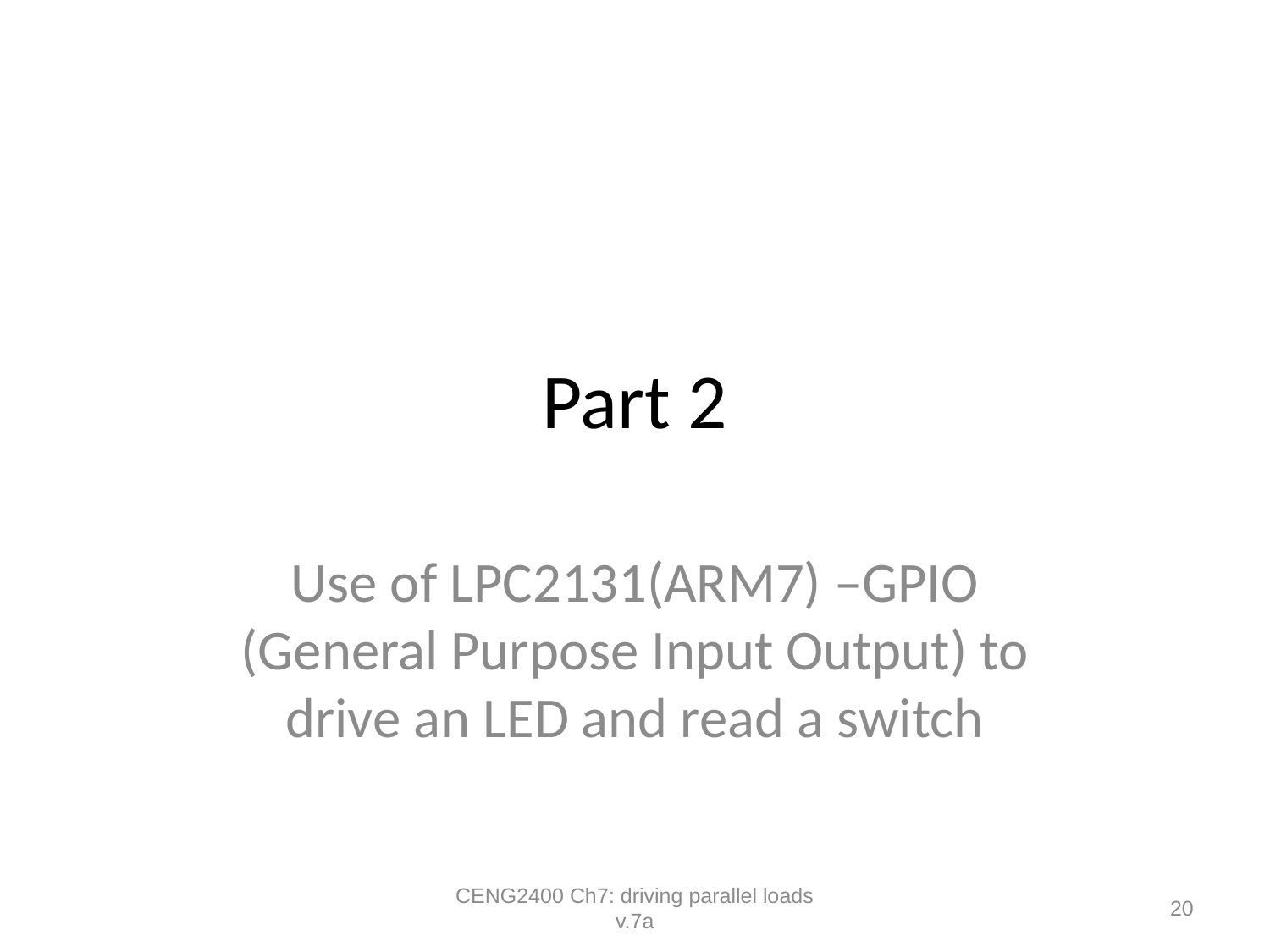

# Part 2
Use of LPC2131(ARM7) –GPIO (General Purpose Input Output) to drive an LED and read a switch
CENG2400 Ch7: driving parallel loads v.7a
20